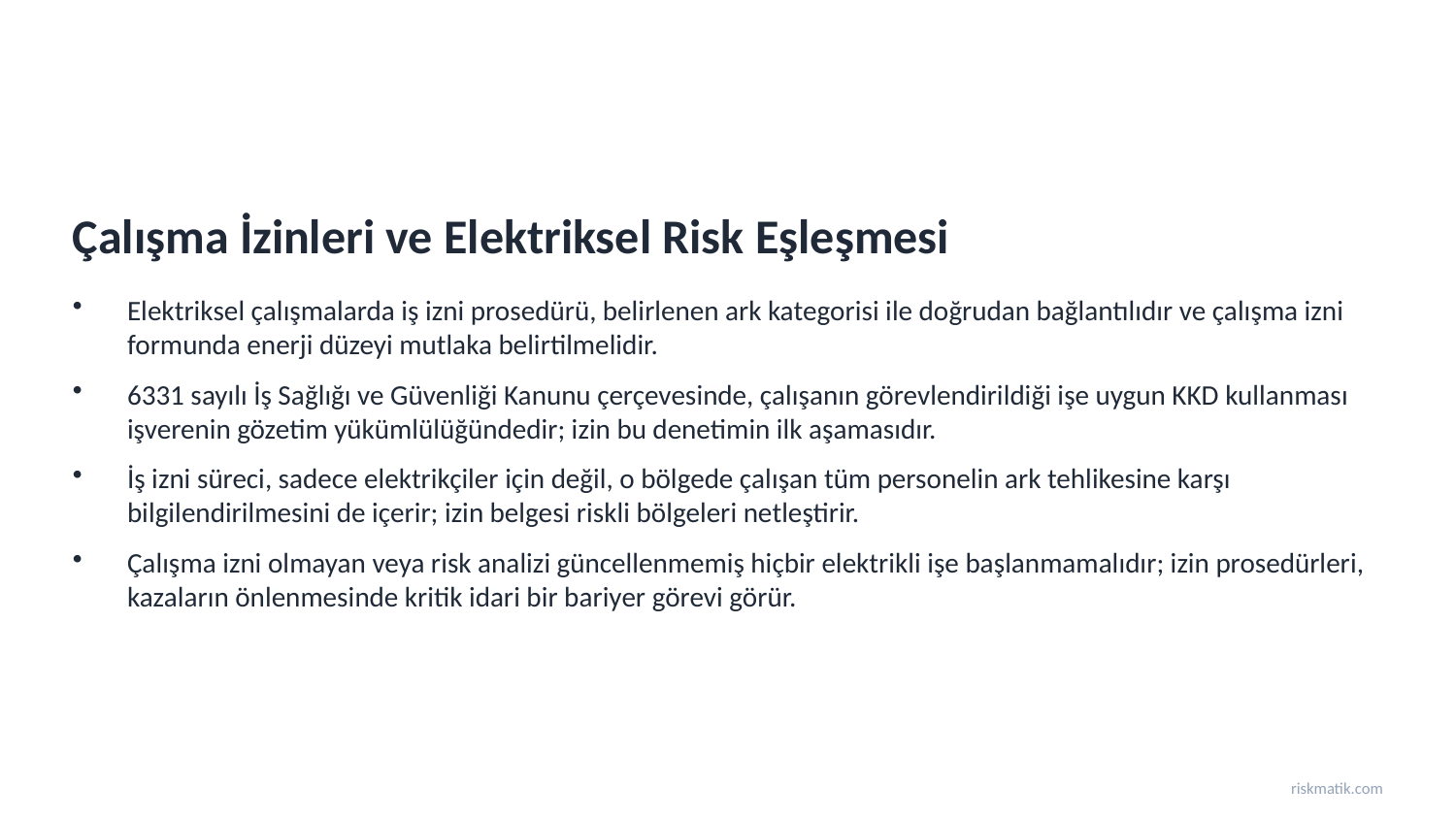

Çalışma İzinleri ve Elektriksel Risk Eşleşmesi
Elektriksel çalışmalarda iş izni prosedürü, belirlenen ark kategorisi ile doğrudan bağlantılıdır ve çalışma izni formunda enerji düzeyi mutlaka belirtilmelidir.
6331 sayılı İş Sağlığı ve Güvenliği Kanunu çerçevesinde, çalışanın görevlendirildiği işe uygun KKD kullanması işverenin gözetim yükümlülüğündedir; izin bu denetimin ilk aşamasıdır.
İş izni süreci, sadece elektrikçiler için değil, o bölgede çalışan tüm personelin ark tehlikesine karşı bilgilendirilmesini de içerir; izin belgesi riskli bölgeleri netleştirir.
Çalışma izni olmayan veya risk analizi güncellenmemiş hiçbir elektrikli işe başlanmamalıdır; izin prosedürleri, kazaların önlenmesinde kritik idari bir bariyer görevi görür.
riskmatik.com